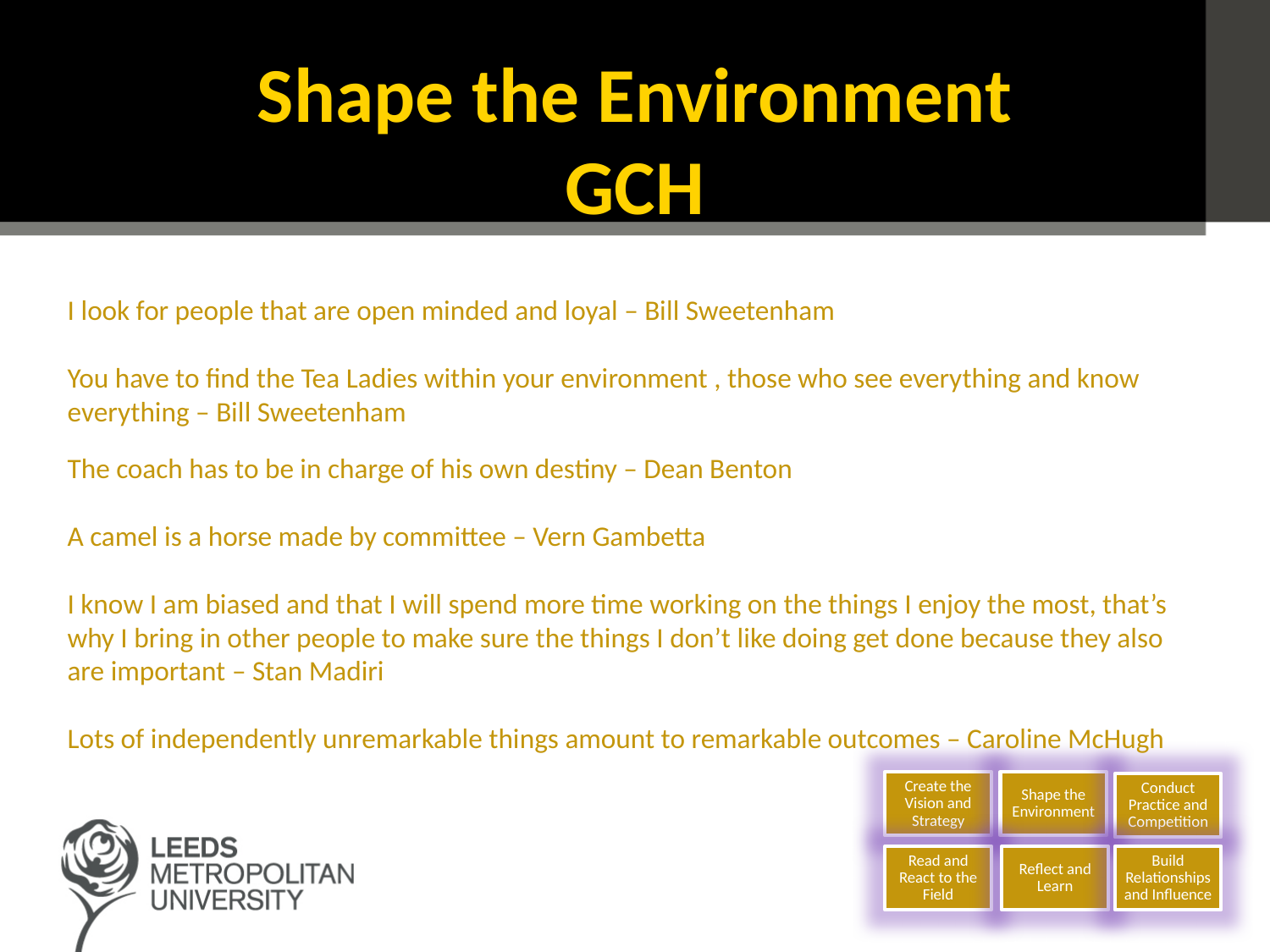

# Shape the Environment GCH
I look for people that are open minded and loyal – Bill Sweetenham

You have to find the Tea Ladies within your environment , those who see everything and know everything – Bill Sweetenham

The coach has to be in charge of his own destiny – Dean Benton

A camel is a horse made by committee – Vern Gambetta

I know I am biased and that I will spend more time working on the things I enjoy the most, that’s why I bring in other people to make sure the things I don’t like doing get done because they also are important – Stan Madiri

Lots of independently unremarkable things amount to remarkable outcomes – Caroline McHugh

Create the Vision and Strategy
Shape the Environment
Conduct Practice and Competition
Read and React to the Field
Reflect and Learn
Build Relationships and Influence